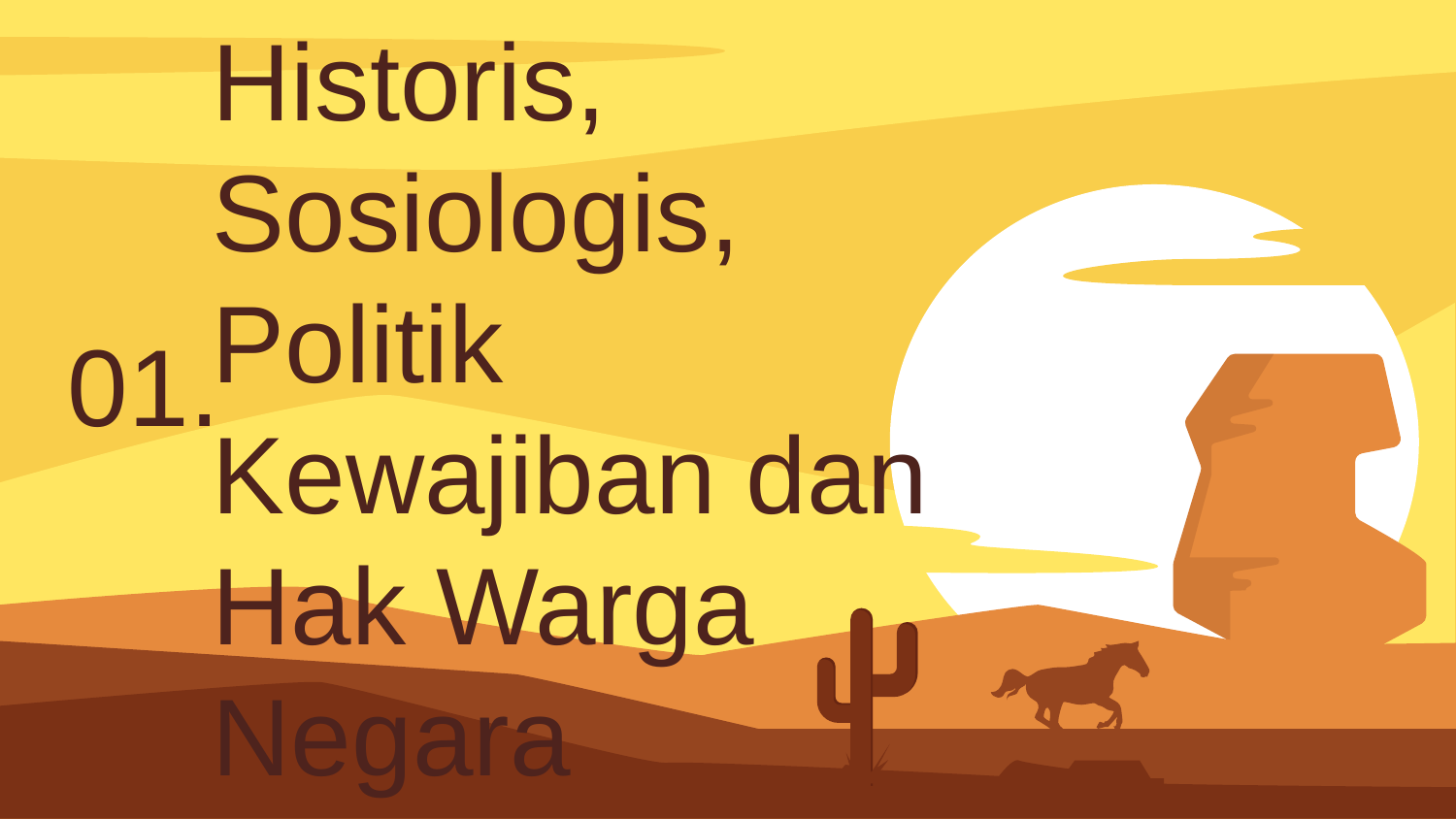

01.
# Sumber Historis, Sosiologis, Politik Kewajiban dan Hak Warga Negara Indonesia